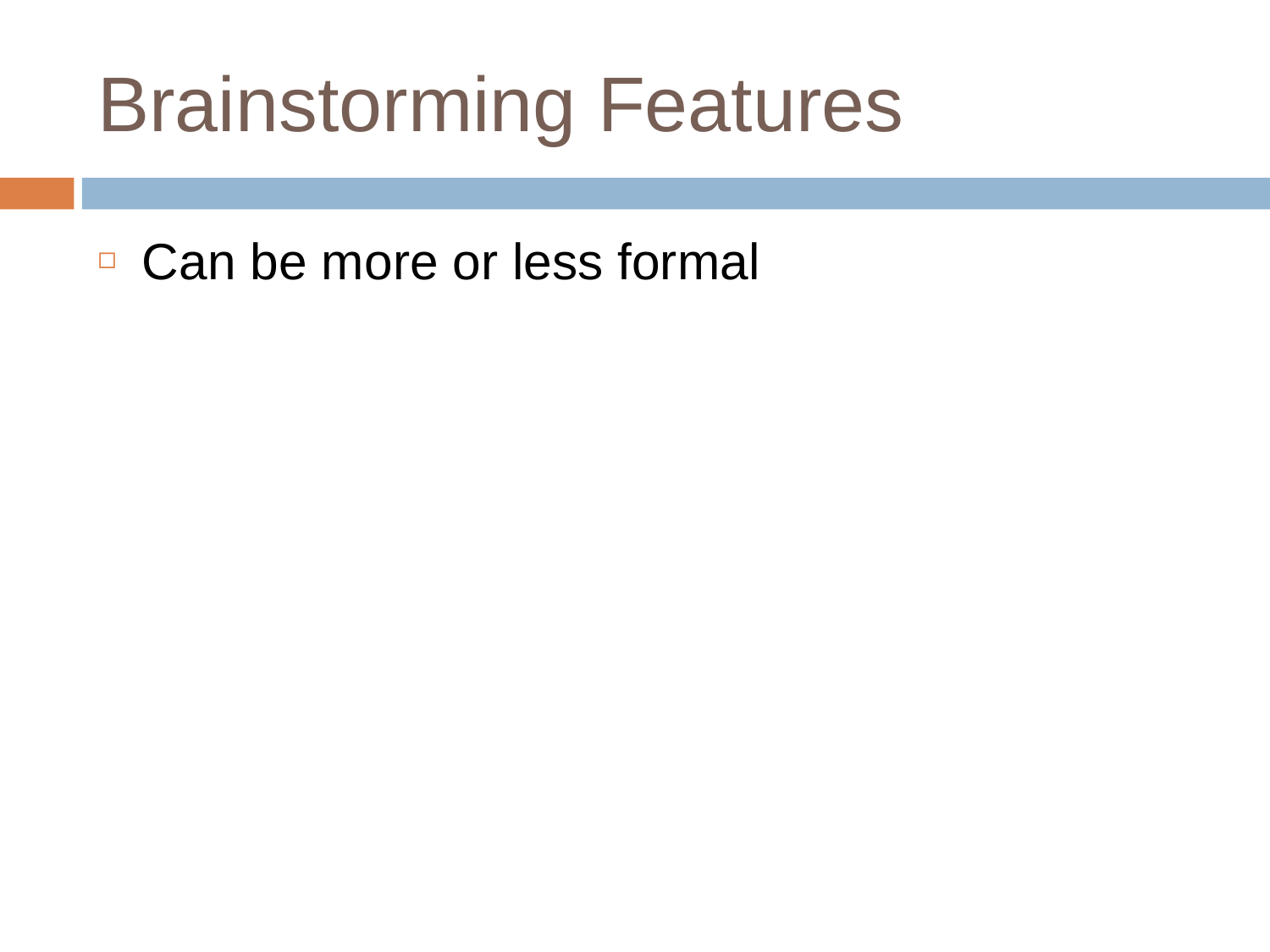

# Brainstorming Features
Can be more or less formal